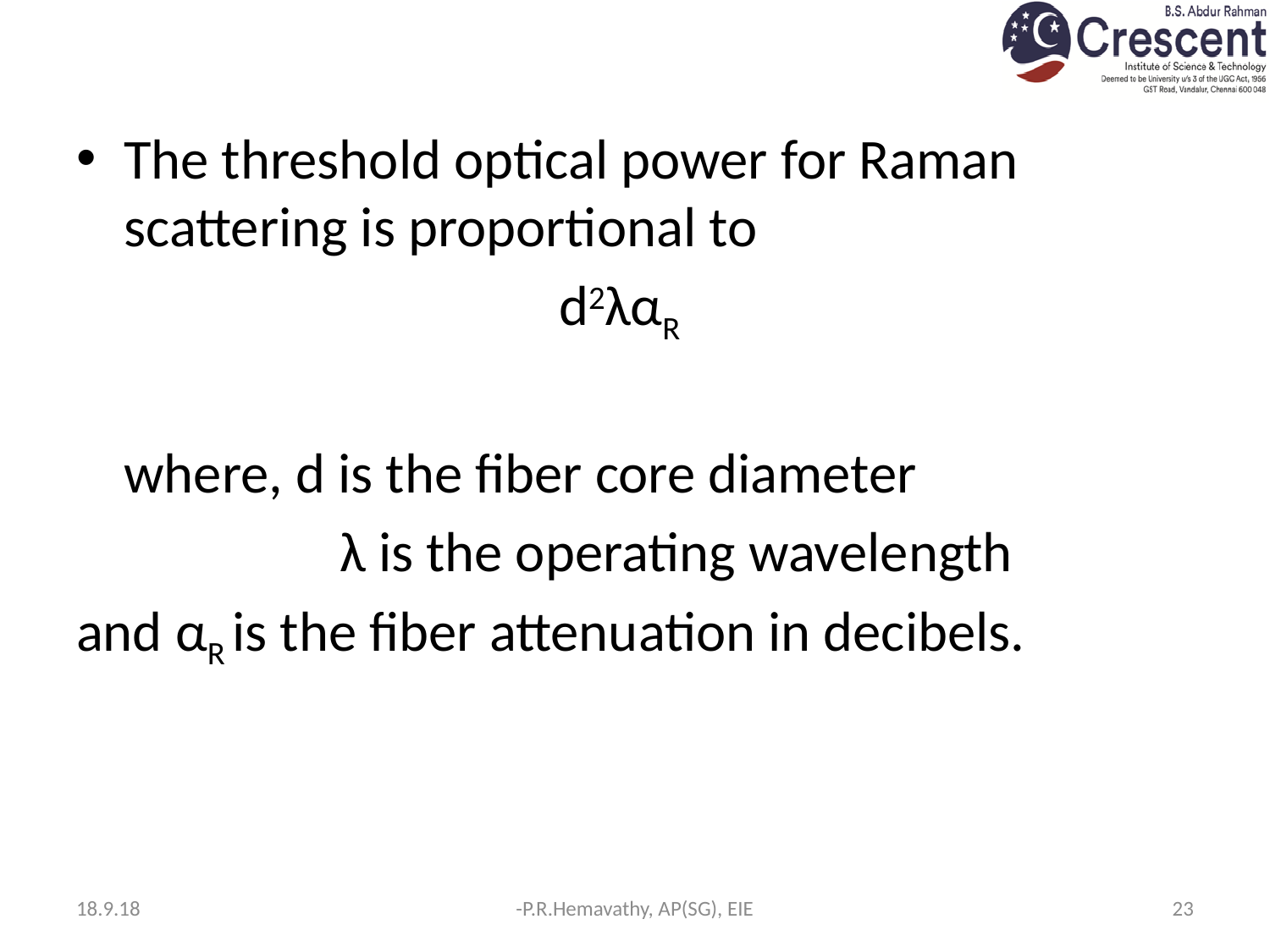

The threshold optical power for Raman scattering is proportional to
                                      d2λαR

	where, d is the fiber core diameter
		       λ is the operating wavelength
and αR is the fiber attenuation in decibels.
18.9.18
-P.R.Hemavathy, AP(SG), EIE
23